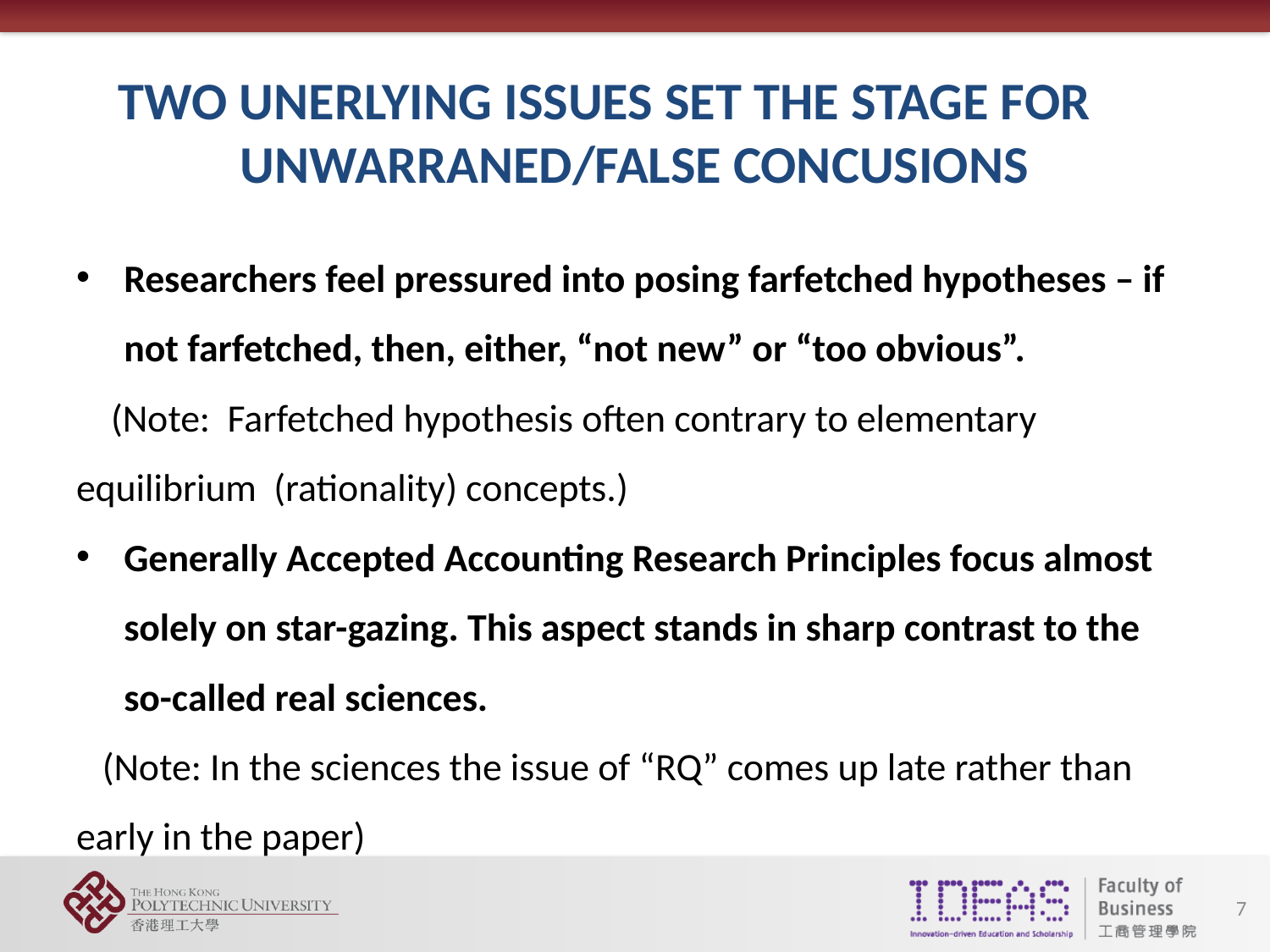

TWO UNERLYING ISSUES SET THE STAGE FOR      UNWARRANED/FALSE CONCUSIONS
Researchers feel pressured into posing farfetched hypotheses – if not farfetched, then, either, “not new” or “too obvious”.
    (Note:  Farfetched hypothesis often contrary to elementary equilibrium  (rationality) concepts.)
Generally Accepted Accounting Research Principles focus almost solely on star-gazing. This aspect stands in sharp contrast to the so-called real sciences.
   (Note: In the sciences the issue of “RQ” comes up late rather than early in the paper)
7